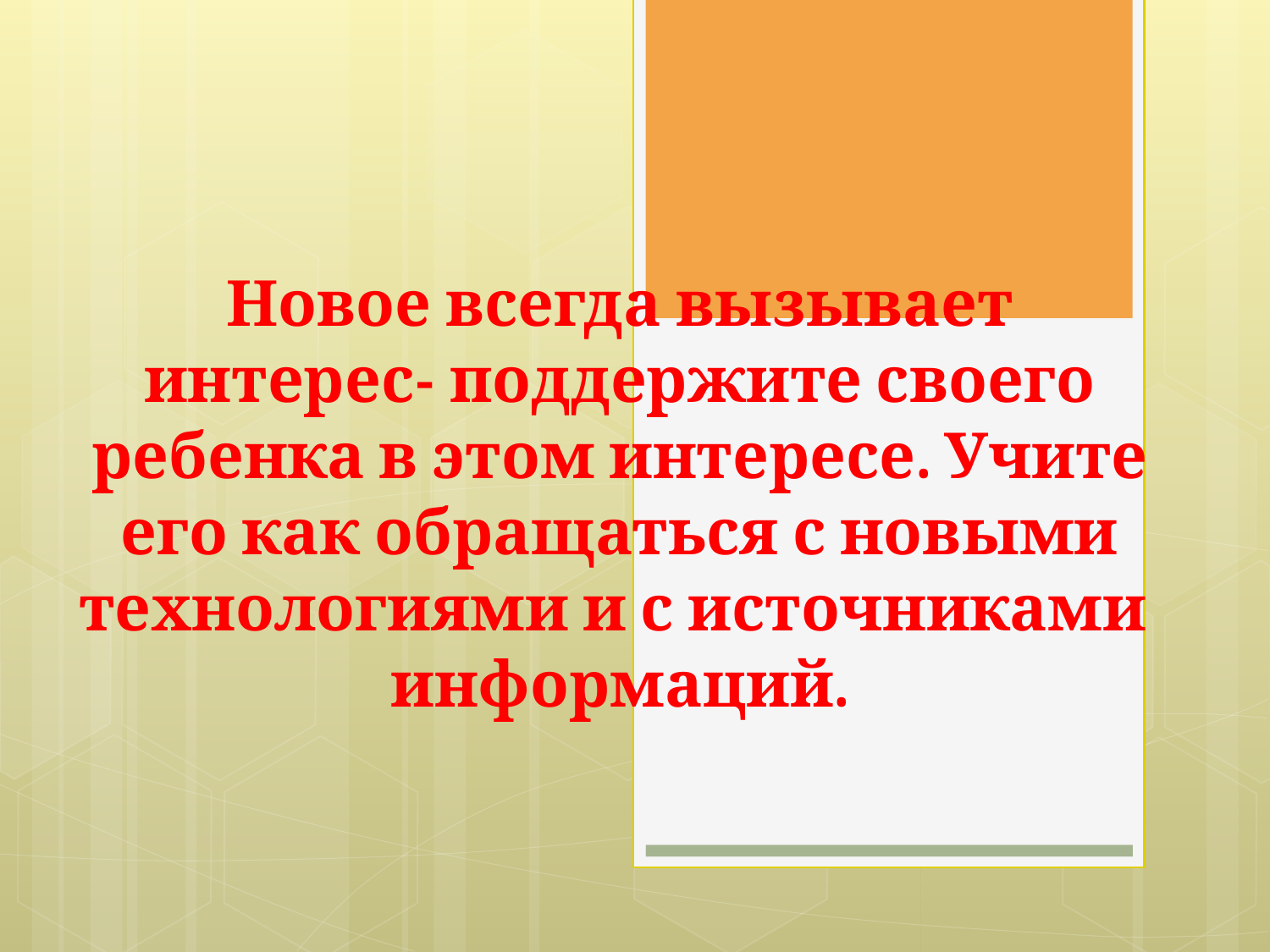

Новое всегда вызывает интерес- поддержите своего ребенка в этом интересе. Учите его как обращаться с новыми технологиями и с источниками  информаций.